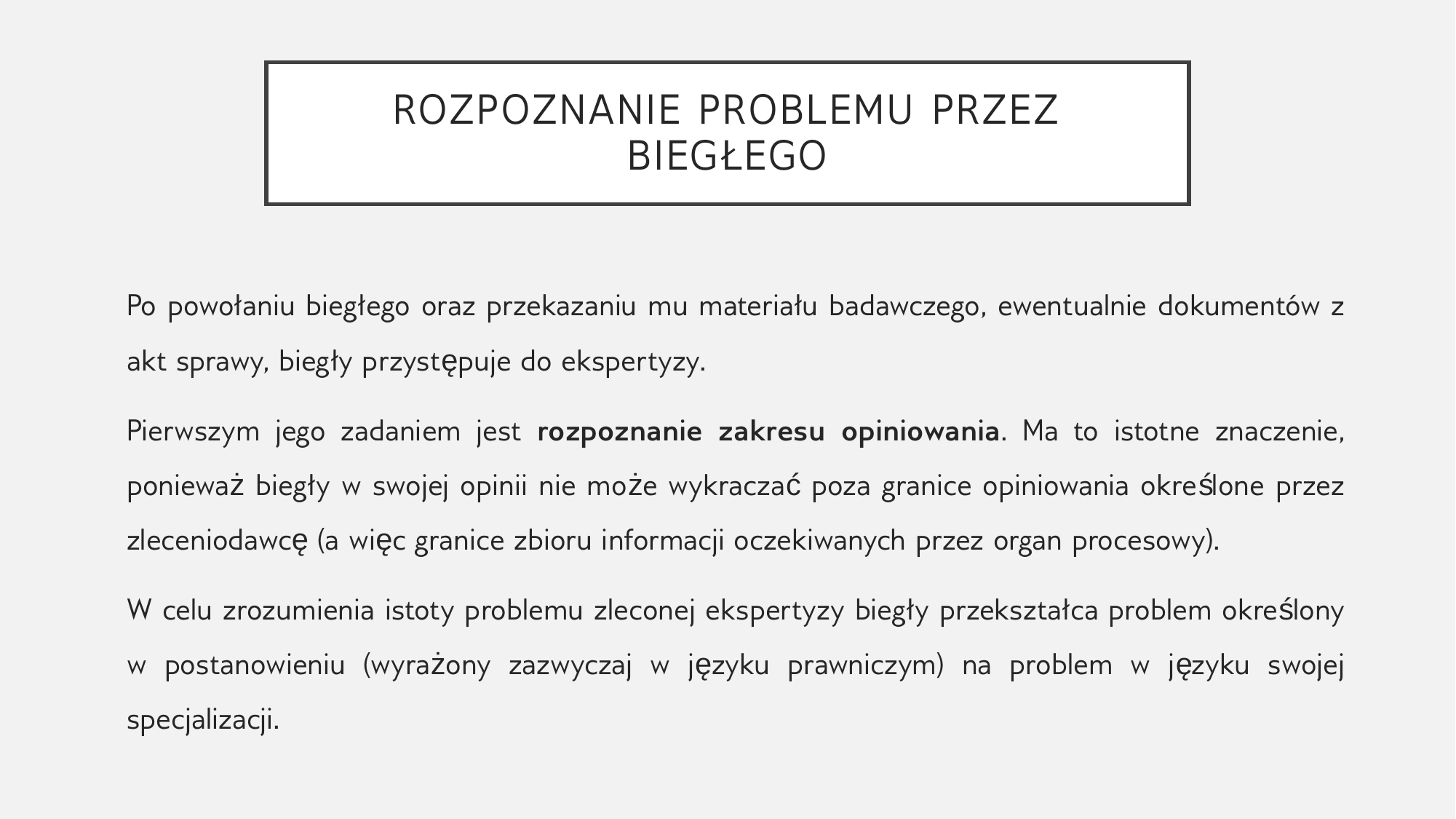

# Rozpoznanie problemu przez biegłego
Po powołaniu biegłego oraz przekazaniu mu materiału badawczego, ewentualnie dokumentów z akt sprawy, biegły przystępuje do ekspertyzy.
Pierwszym jego zadaniem jest rozpoznanie zakresu opiniowania. Ma to istotne znaczenie, ponieważ biegły w swojej opinii nie może wykraczać poza granice opiniowania określone przez zleceniodawcę (a więc granice zbioru informacji oczekiwanych przez organ procesowy).
W celu zrozumienia istoty problemu zleconej ekspertyzy biegły przekształca problem określony w postanowieniu (wyrażony zazwyczaj w języku prawniczym) na problem w języku swojej specjalizacji.